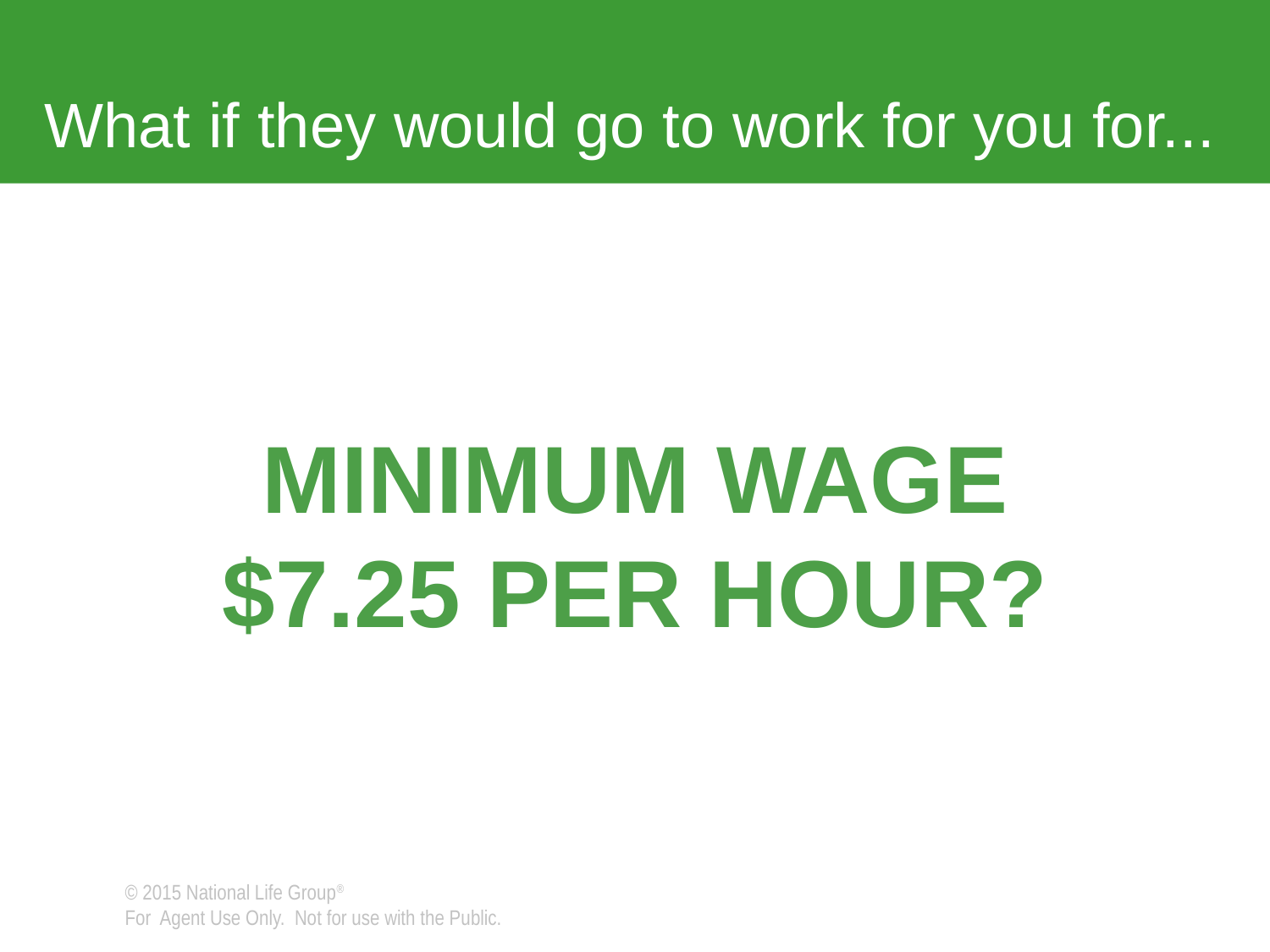

# What if they would go to work for you for...
Minimum wage
$7.25 per hour?